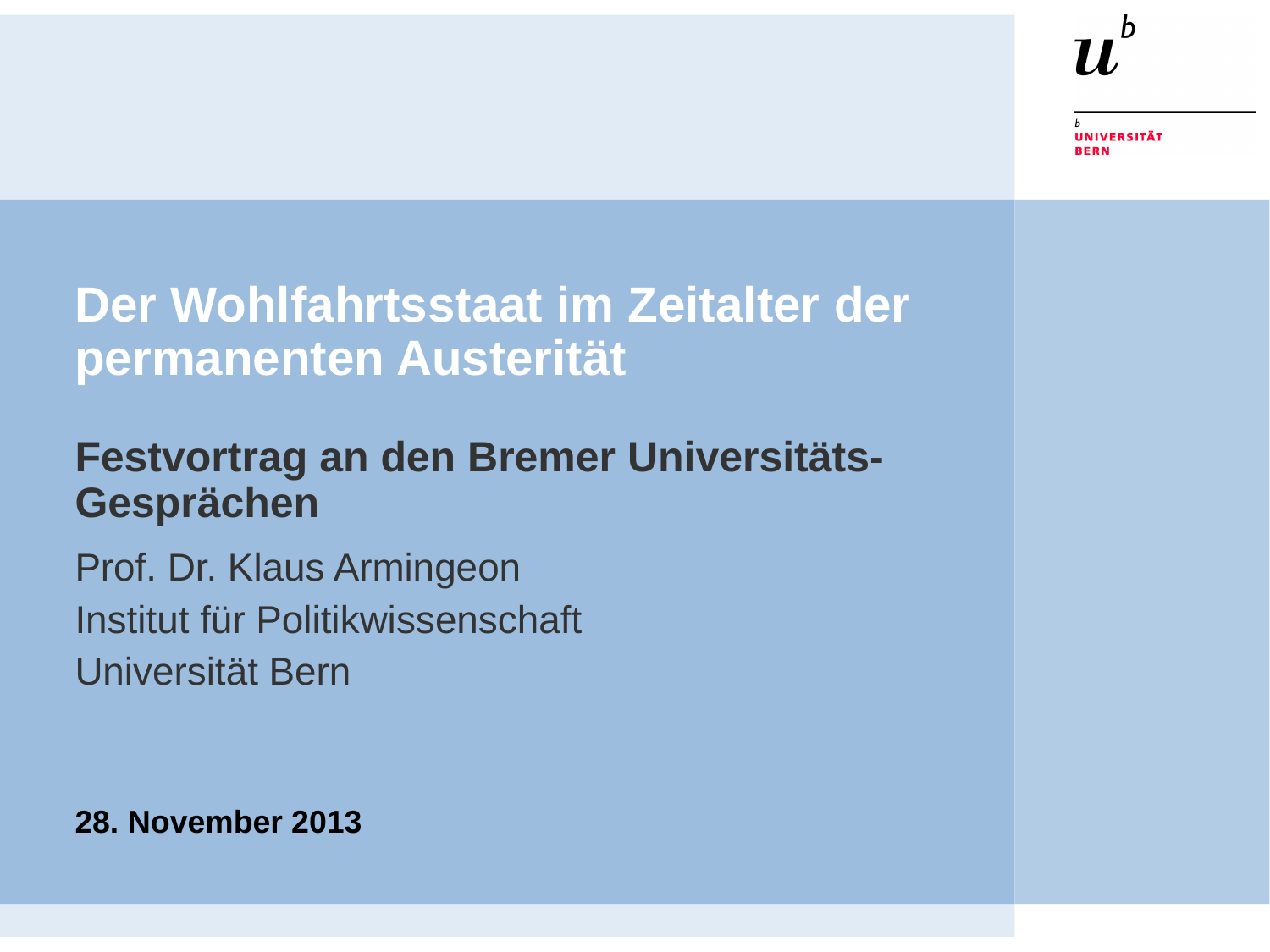

Der Wohlfahrtsstaat im Zeitalter der permanenten Austerität
Festvortrag an den Bremer Universitäts-Gesprächen
Prof. Dr. Klaus Armingeon
Institut für Politikwissenschaft
Universität Bern

28. November 2013